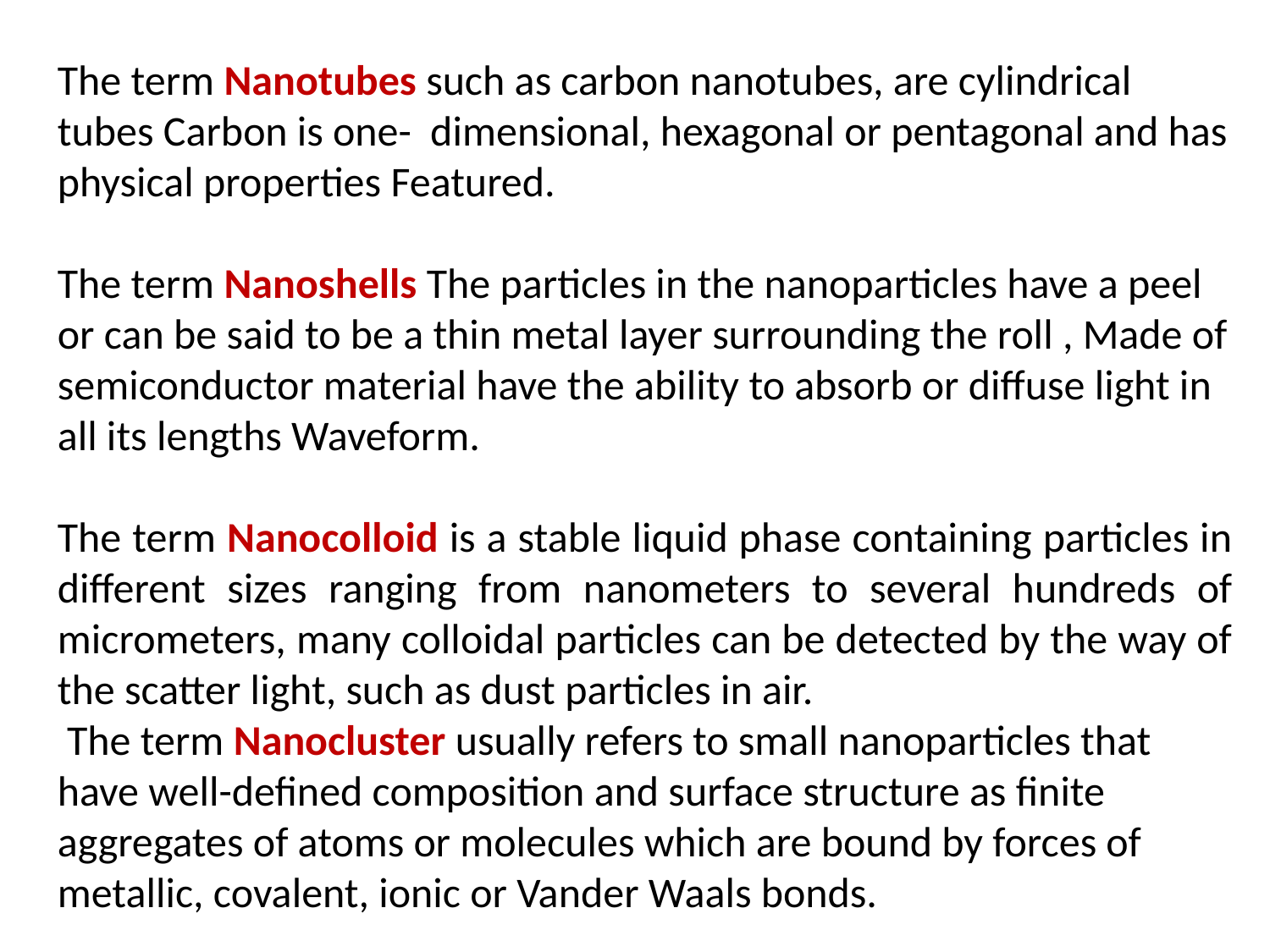

The term Nanotubes such as carbon nanotubes, are cylindrical tubes Carbon is one-  dimensional, hexagonal or pentagonal and has physical properties Featured.

The term Nanoshells The particles in the nanoparticles have a peel or can be said to be a thin metal layer surrounding the roll , Made of semiconductor material have the ability to absorb or diffuse light in all its lengths Waveform.

The term Nanocolloid is a stable liquid phase containing particles in different sizes ranging from nanometers to several hundreds of micrometers, many colloidal particles can be detected by the way of the scatter light, such as dust particles in air.
 The term Nanocluster usually refers to small nanoparticles that have well-defined composition and surface structure as finite aggregates of atoms or molecules which are bound by forces of metallic, covalent, ionic or Vander Waals bonds.